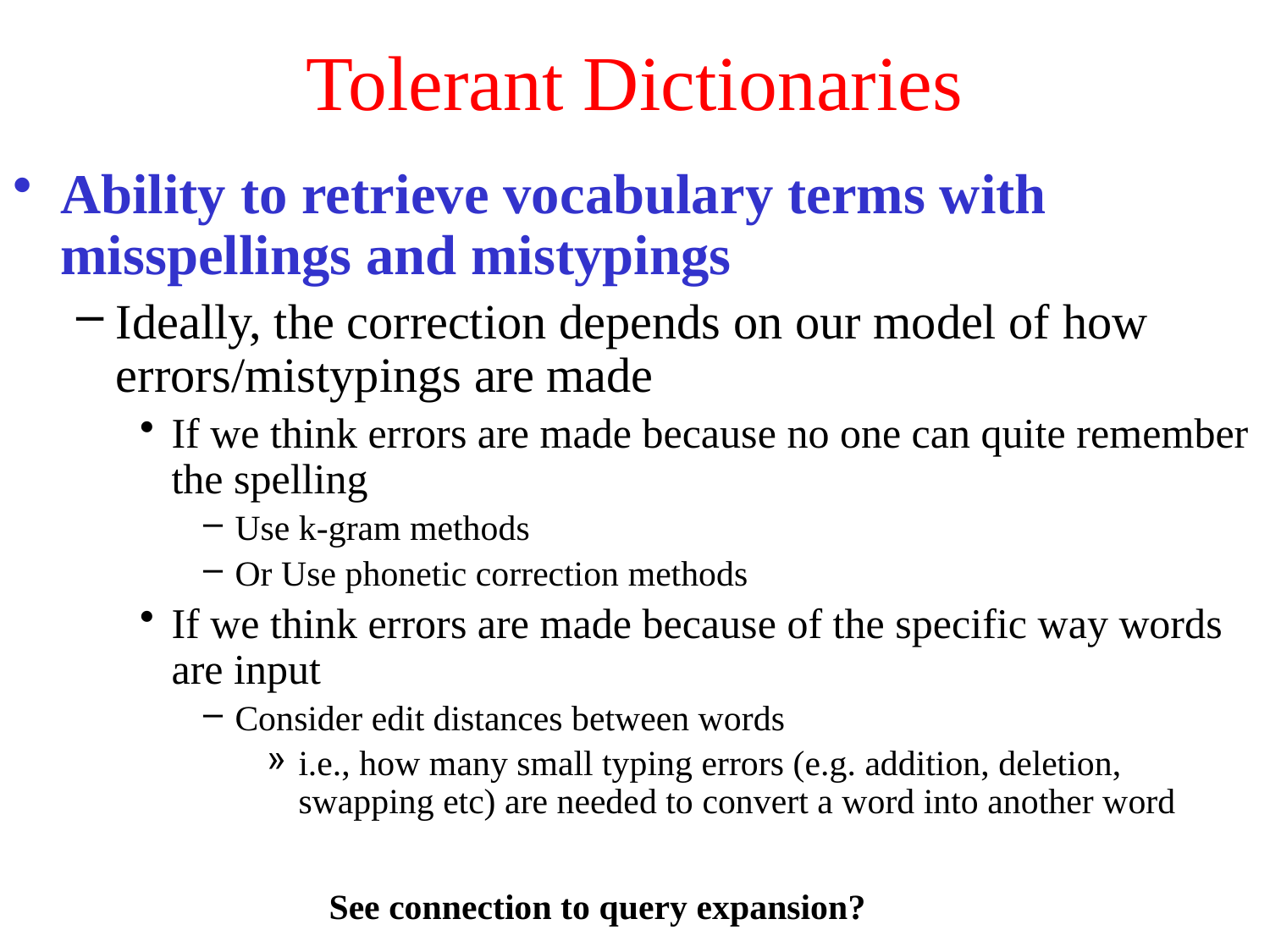

# Tolerant Dictionaries
Ability to retrieve vocabulary terms with misspellings and mistypings
Ideally, the correction depends on our model of how errors/mistypings are made
If we think errors are made because no one can quite remember the spelling
Use k-gram methods
Or Use phonetic correction methods
If we think errors are made because of the specific way words are input
Consider edit distances between words
i.e., how many small typing errors (e.g. addition, deletion, swapping etc) are needed to convert a word into another word

See connection to query expansion?